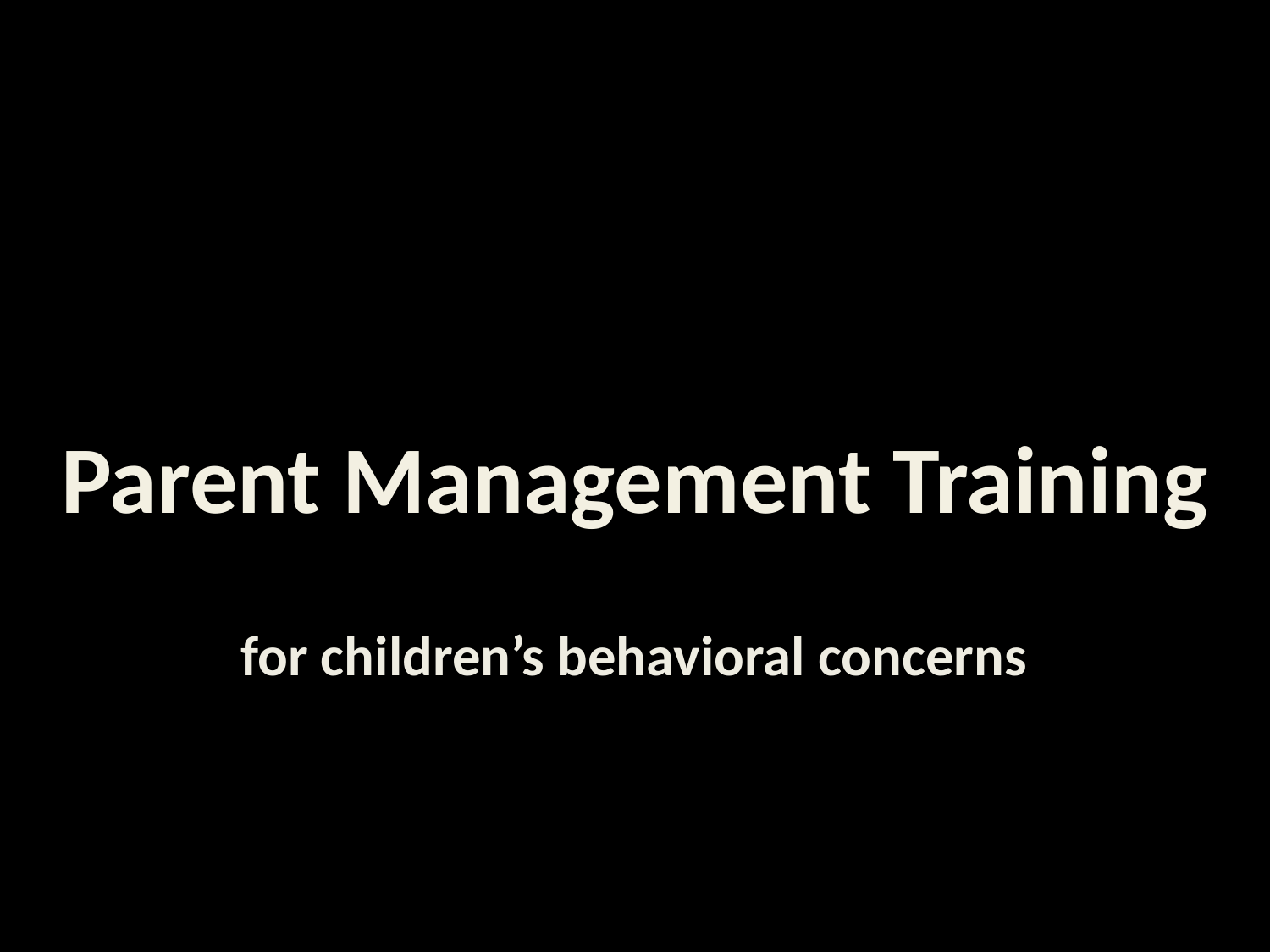

Parent Management Training
for children’s behavioral concerns